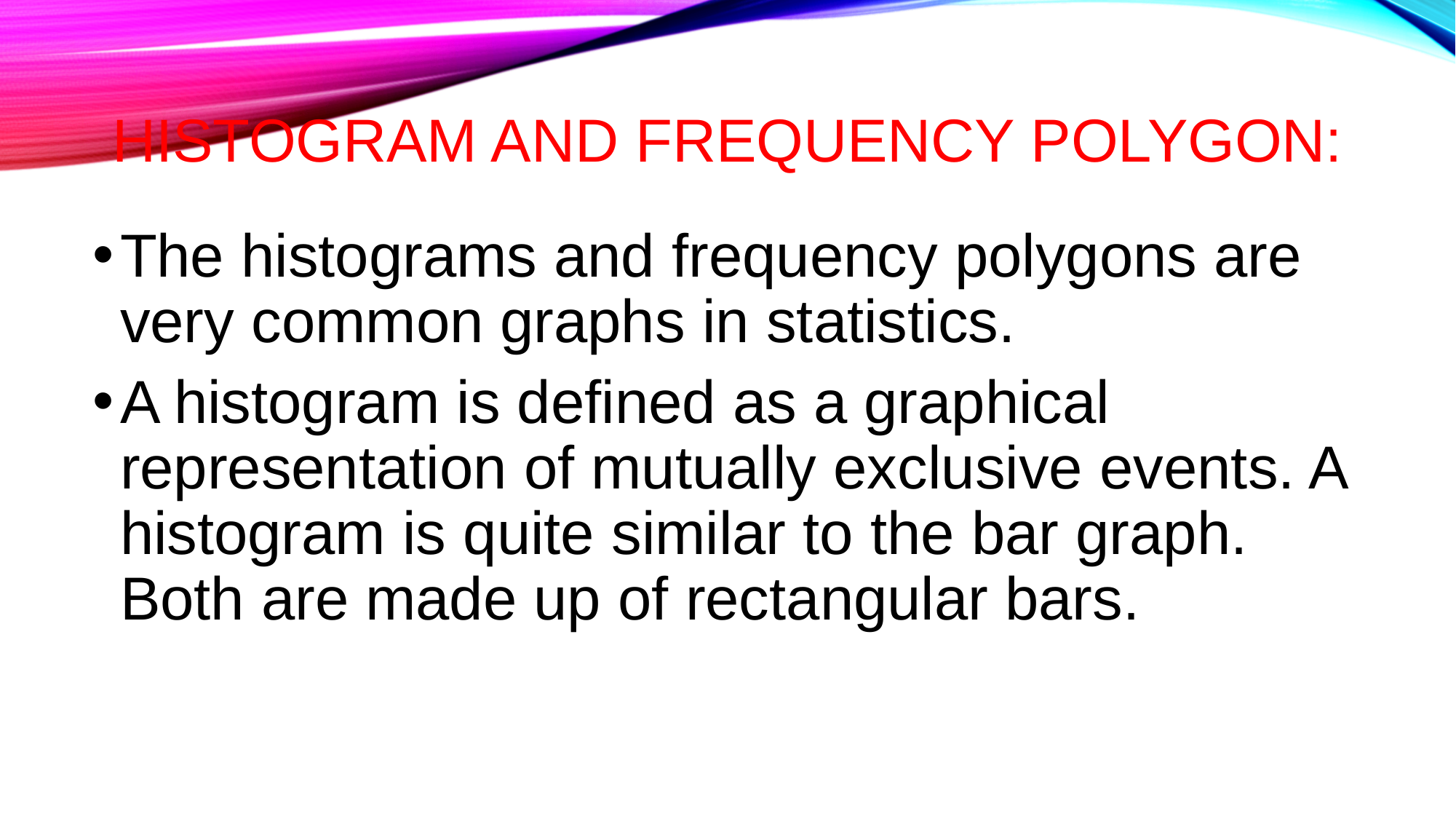

# Histogram and Frequency Polygon:
The histograms and frequency polygons are very common graphs in statistics.
A histogram is defined as a graphical representation of mutually exclusive events. A histogram is quite similar to the bar graph. Both are made up of rectangular bars.